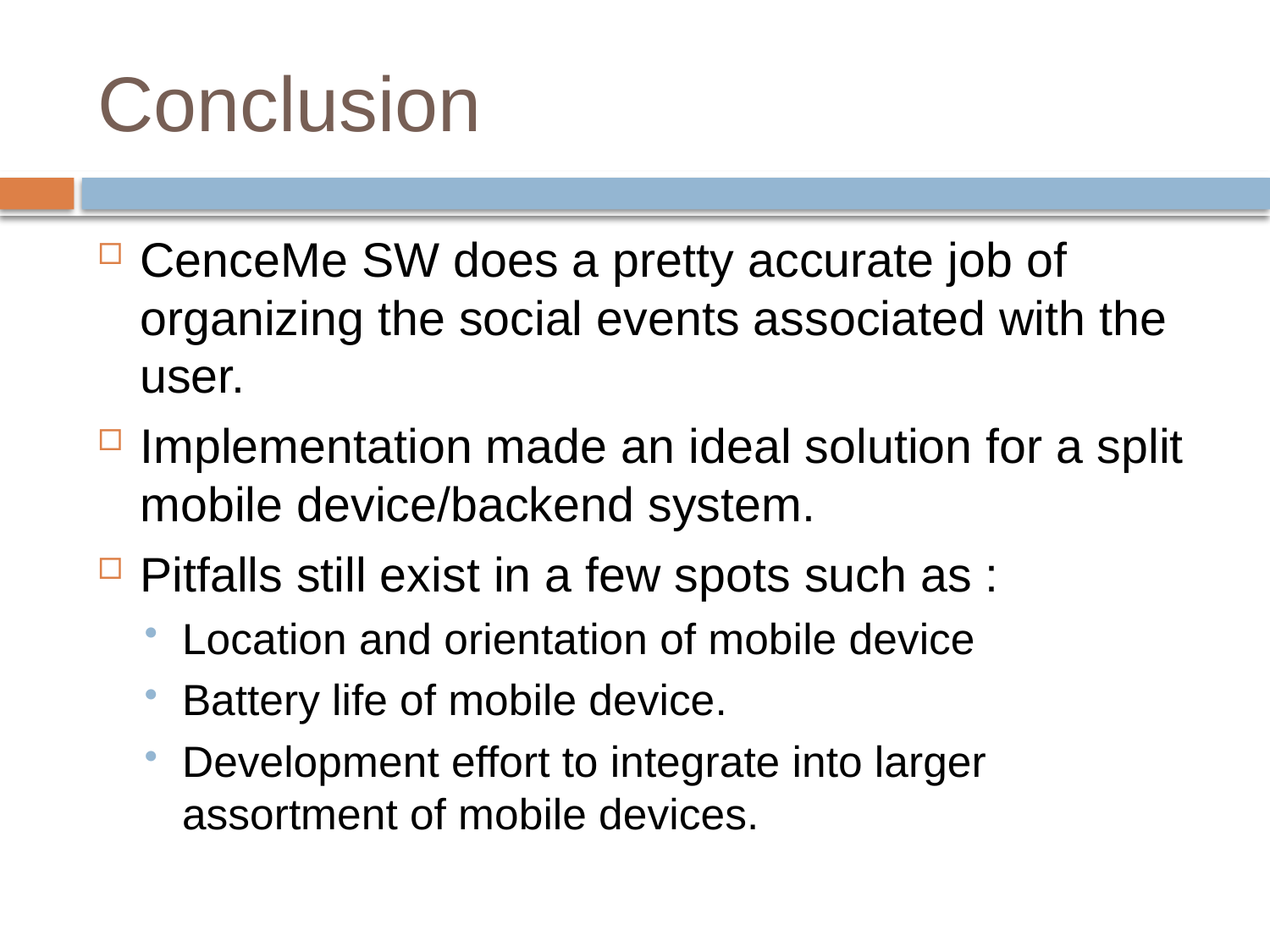

# Conclusion
CenceMe SW does a pretty accurate job of organizing the social events associated with the user.
Implementation made an ideal solution for a split mobile device/backend system.
Pitfalls still exist in a few spots such as :
Location and orientation of mobile device
Battery life of mobile device.
Development effort to integrate into larger assortment of mobile devices.